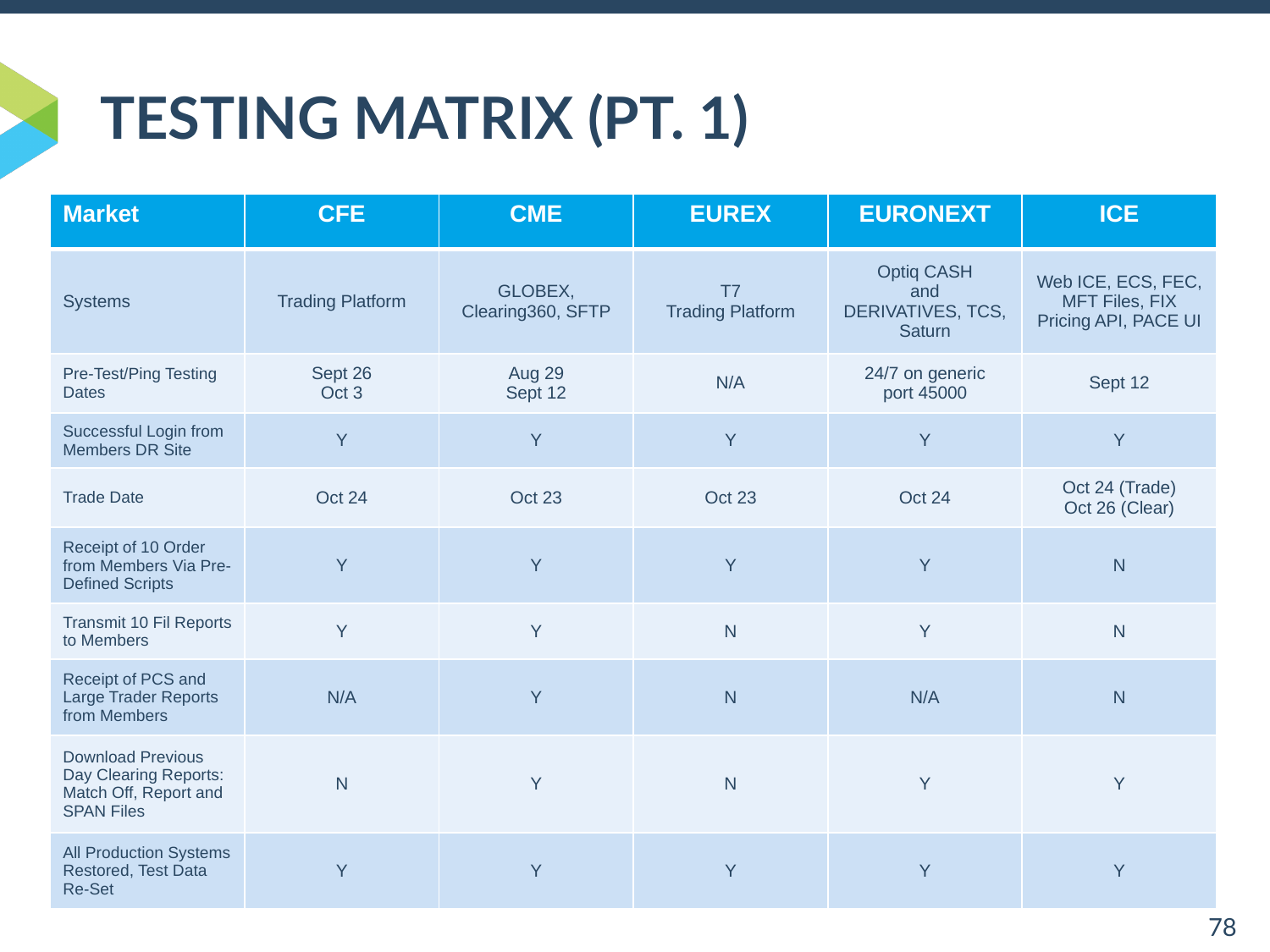

# TESTING MATRIX (PT. 1)
| Market | CFE | CME | EUREX | EURONEXT | ICE |
| --- | --- | --- | --- | --- | --- |
| Systems | Trading Platform | GLOBEX, Clearing360, SFTP | T7 Trading Platform | Optiq CASH and DERIVATIVES, TCS, Saturn | Web ICE, ECS, FEC, MFT Files, FIX Pricing API, PACE UI |
| Pre-Test/Ping Testing Dates | Sept 26 Oct 3 | Aug 29 Sept 12 | N/A | 24/7 on generic port 45000 | Sept 12 |
| Successful Login from Members DR Site | Y | Y | Y | Y | Y |
| Trade Date | Oct 24 | Oct 23 | Oct 23 | Oct 24 | Oct 24 (Trade) Oct 26 (Clear) |
| Receipt of 10 Order from Members Via Pre-Defined Scripts | Y | Y | Y | Y | N |
| Transmit 10 Fil Reports to Members | Y | Y | N | Y | N |
| Receipt of PCS and Large Trader Reports from Members | N/A | Y | N | N/A | N |
| Download Previous Day Clearing Reports: Match Off, Report and SPAN Files | N | Y | N | Y | Y |
| All Production Systems Restored, Test Data Re-Set | Y | Y | Y | Y | Y |